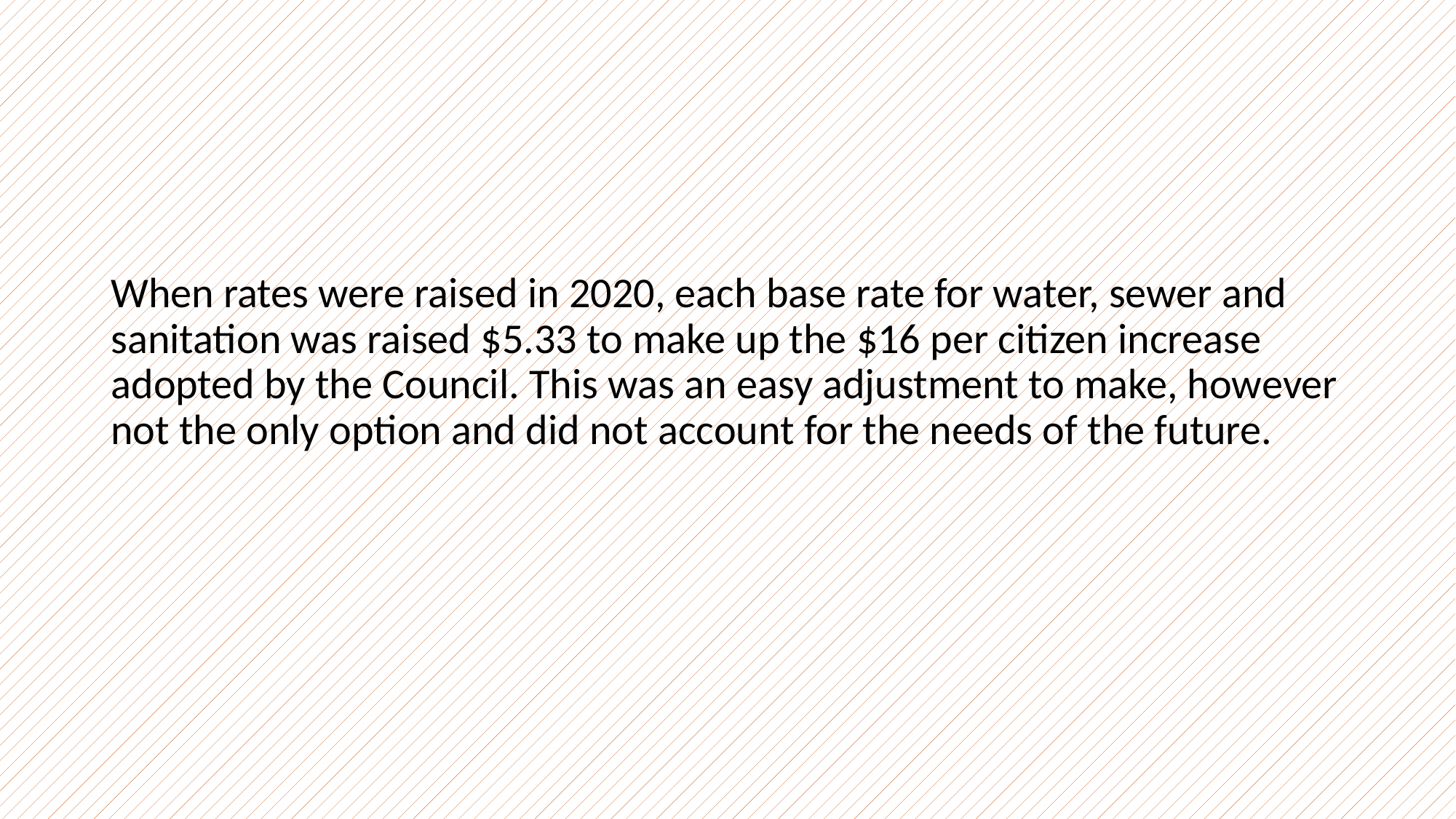

When rates were raised in 2020, each base rate for water, sewer and sanitation was raised $5.33 to make up the $16 per citizen increase adopted by the Council. This was an easy adjustment to make, however not the only option and did not account for the needs of the future.